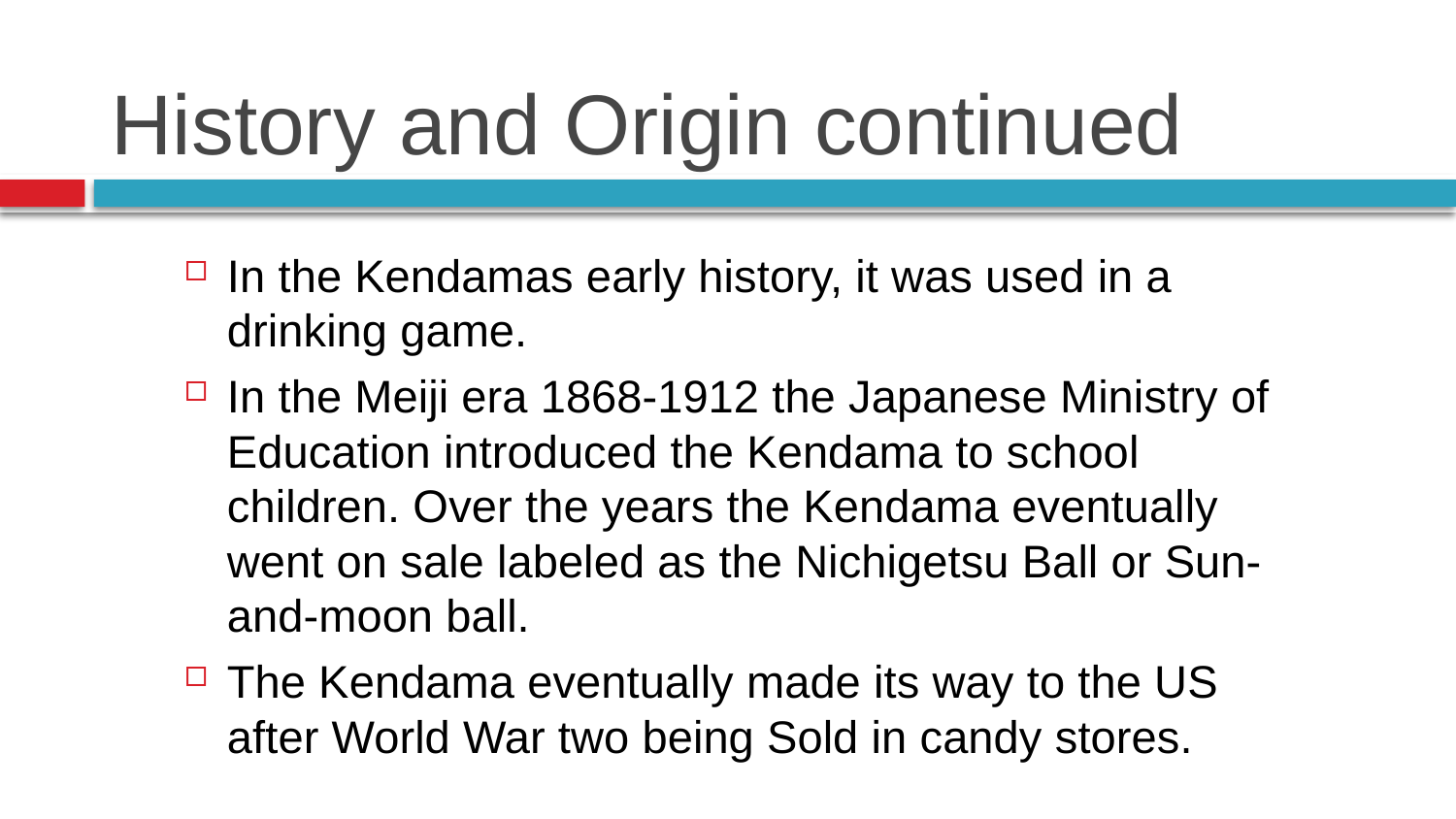

# History and Origin continued
In the Kendamas early history, it was used in a drinking game.
In the Meiji era 1868-1912 the Japanese Ministry of Education introduced the Kendama to school children. Over the years the Kendama eventually went on sale labeled as the Nichigetsu Ball or Sun-and-moon ball.
The Kendama eventually made its way to the US after World War two being Sold in candy stores.